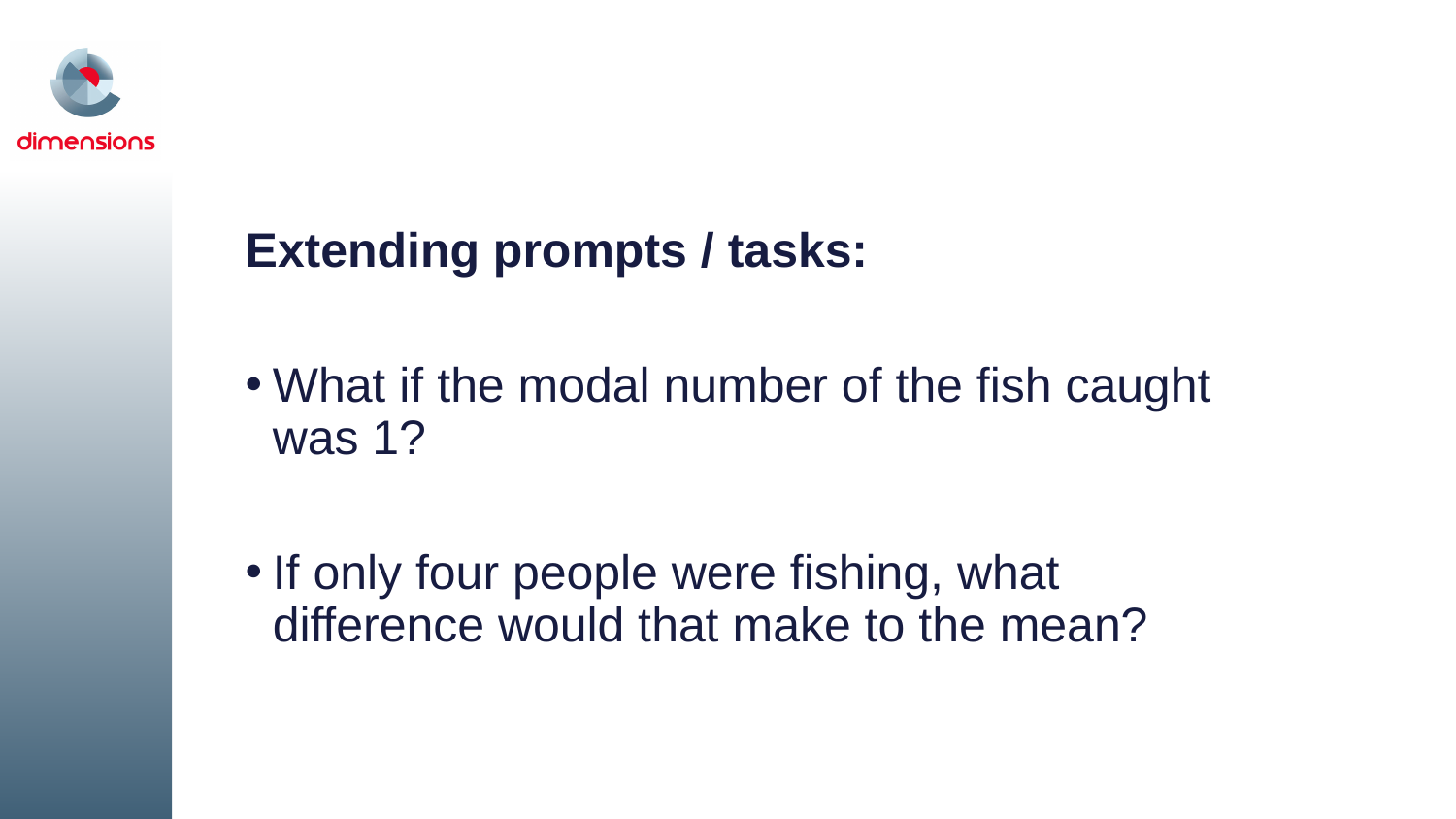

Extending prompts / tasks:

What if the modal number of the fish caught was 1?

If only four people were fishing, what difference would that make to the mean?